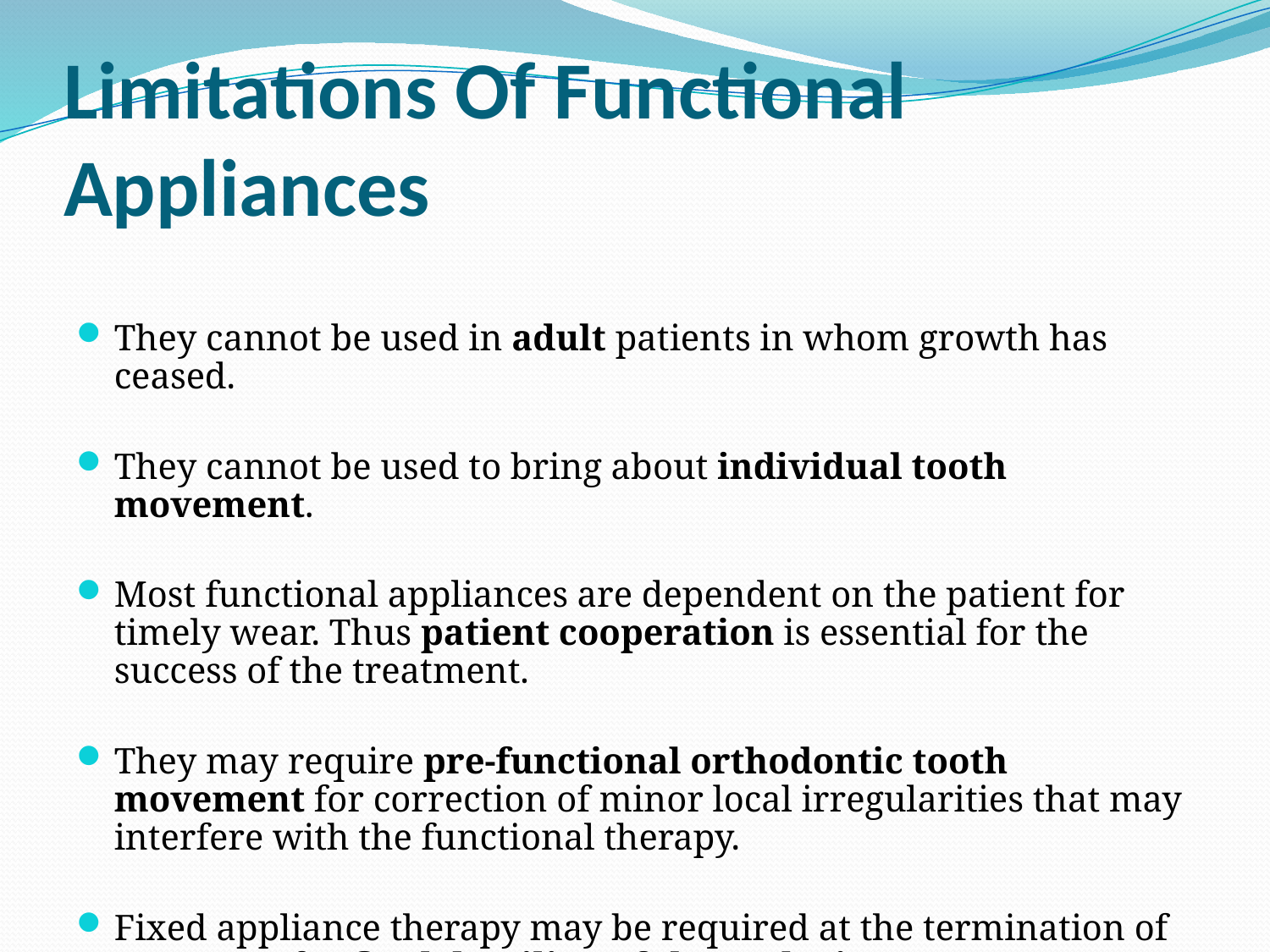

# Limitations Of Functional Appliances

They cannot be used in adult patients in whom growth has ceased.

They cannot be used to bring about individual tooth movement.

Most functional appliances are dependent on the patient for timely wear. Thus patient cooperation is essential for the success of the treatment.

They may require pre-functional orthodontic tooth movement for correction of minor local irregularities that may interfere with the functional therapy.

Fixed appliance therapy may be required at the termination of treatment for final detailing of the occlusion.